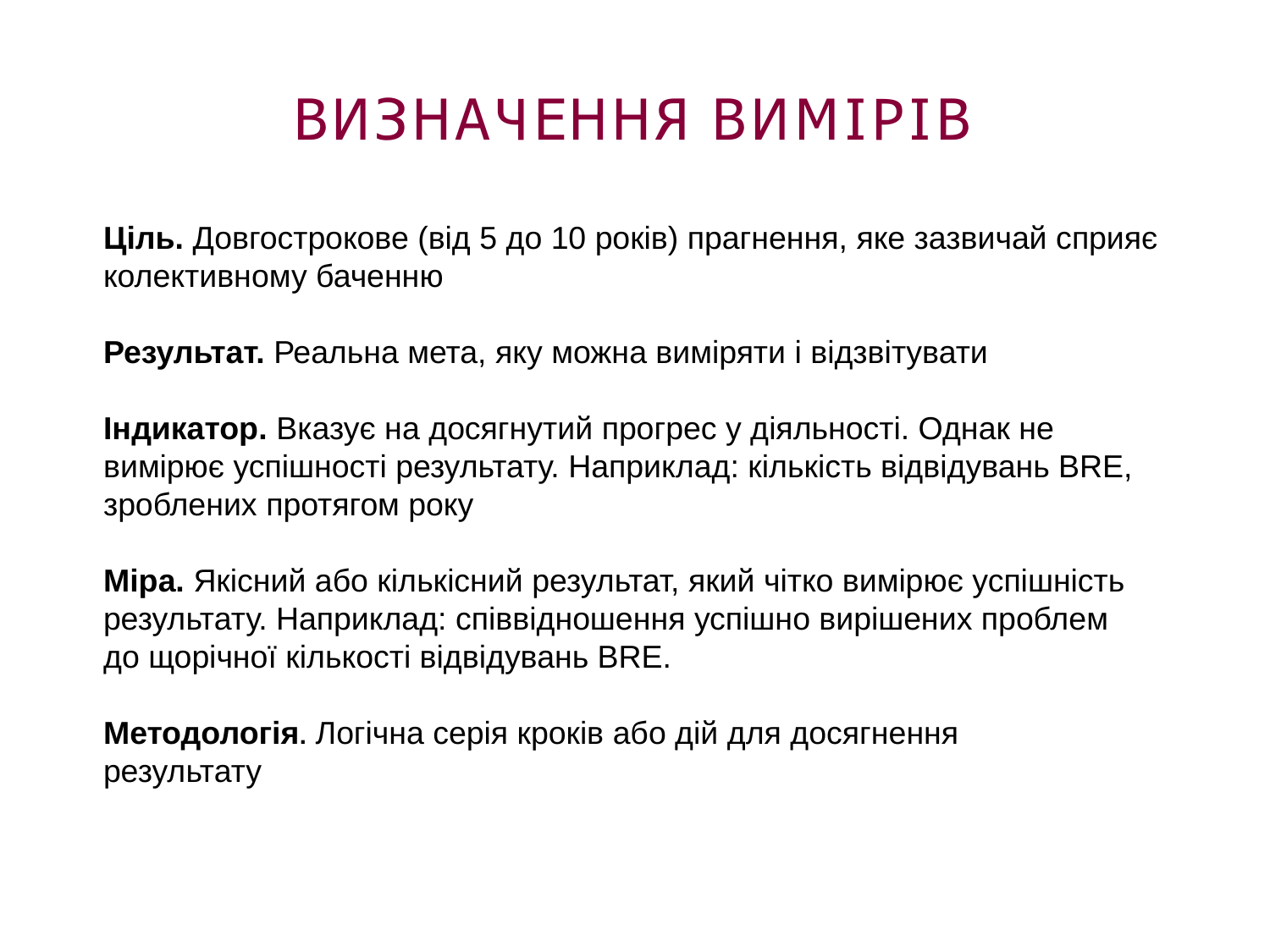

# ВИЗНАЧЕННЯ ВИМІРІВ
Ціль. Довгострокове (від 5 до 10 років) прагнення, яке зазвичай сприяє
колективному баченню

Результат. Реальна мета, яку можна виміряти і відзвітувати

Індикатор. Вказує на досягнутий прогрес у діяльності. Однак не
вимірює успішності результату. Наприклад: кількість відвідувань BRE,
зроблених протягом року

Міра. Якісний або кількісний результат, який чітко вимірює успішність
результату. Наприклад: співвідношення успішно вирішених проблем
до щорічної кількості відвідувань BRE.

Методологія. Логічна серія кроків або дій для досягнення
результату